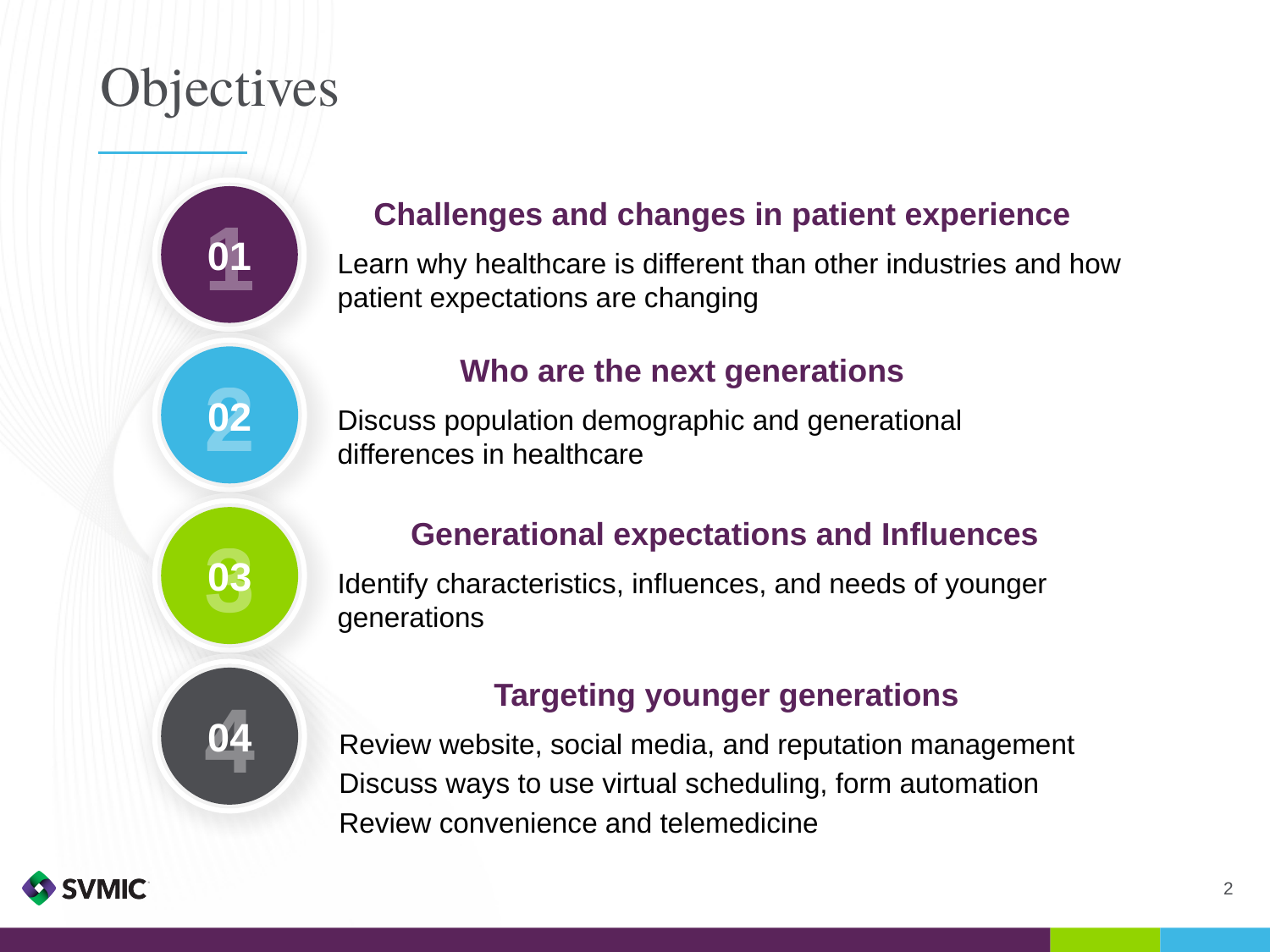

# Objectives

1
01
Challenges and changes in patient experience
Learn why healthcare is different than other industries and how patient expectations are changing

2
02
Who are the next generations
Discuss population demographic and generational differences in healthcare

3
03
Generational expectations and Influences
Identify characteristics, influences, and needs of younger generations

4
04
Targeting younger generations
Review website, social media, and reputation management
Discuss ways to use virtual scheduling, form automation
Review convenience and telemedicine